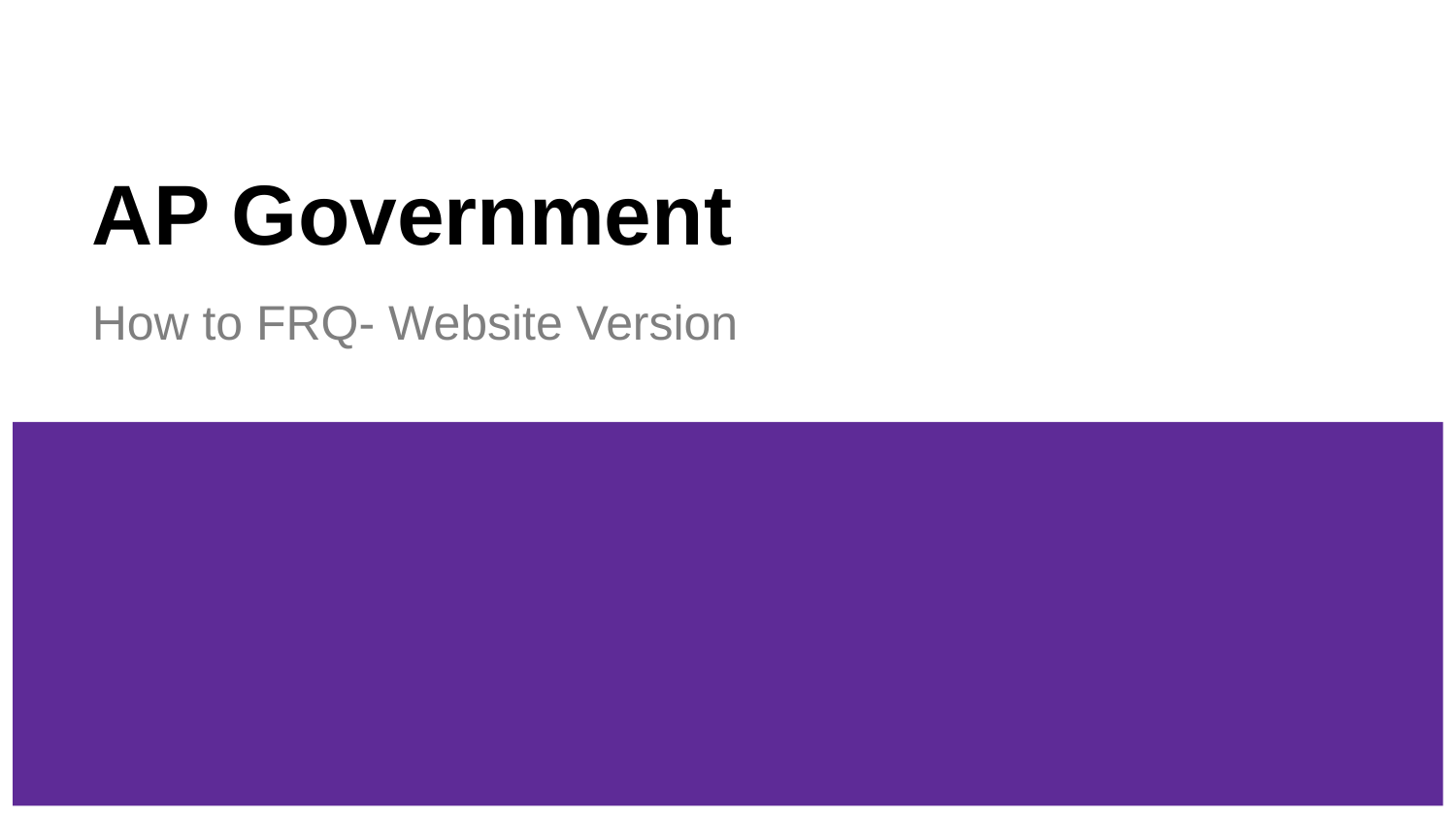

# AP Government
How to FRQ- Website Version